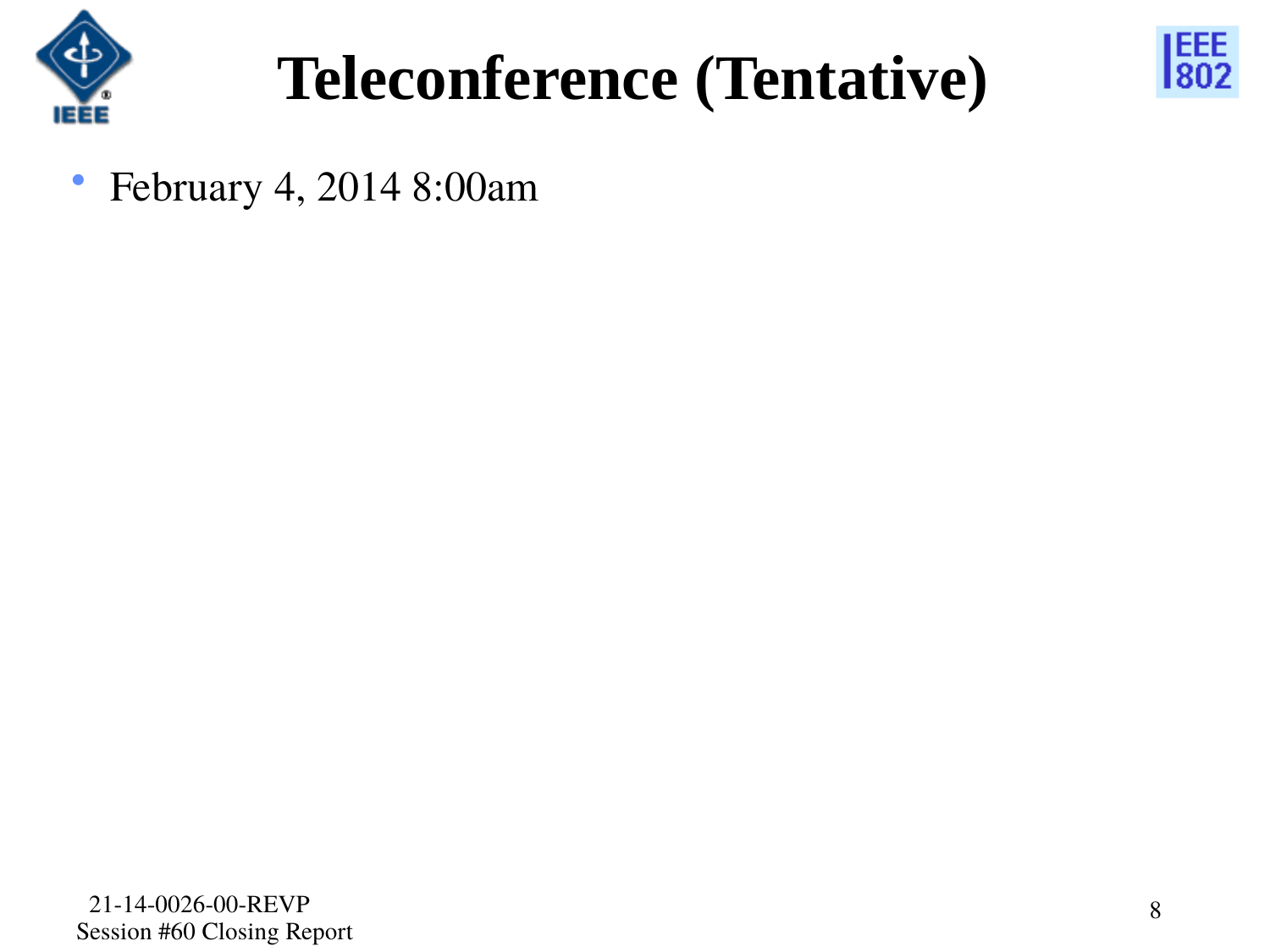

# Teleconference (Tentative)
February 4, 2014 8:00am

21-14-0026-00-REVP      Session #60 Closing Report
8